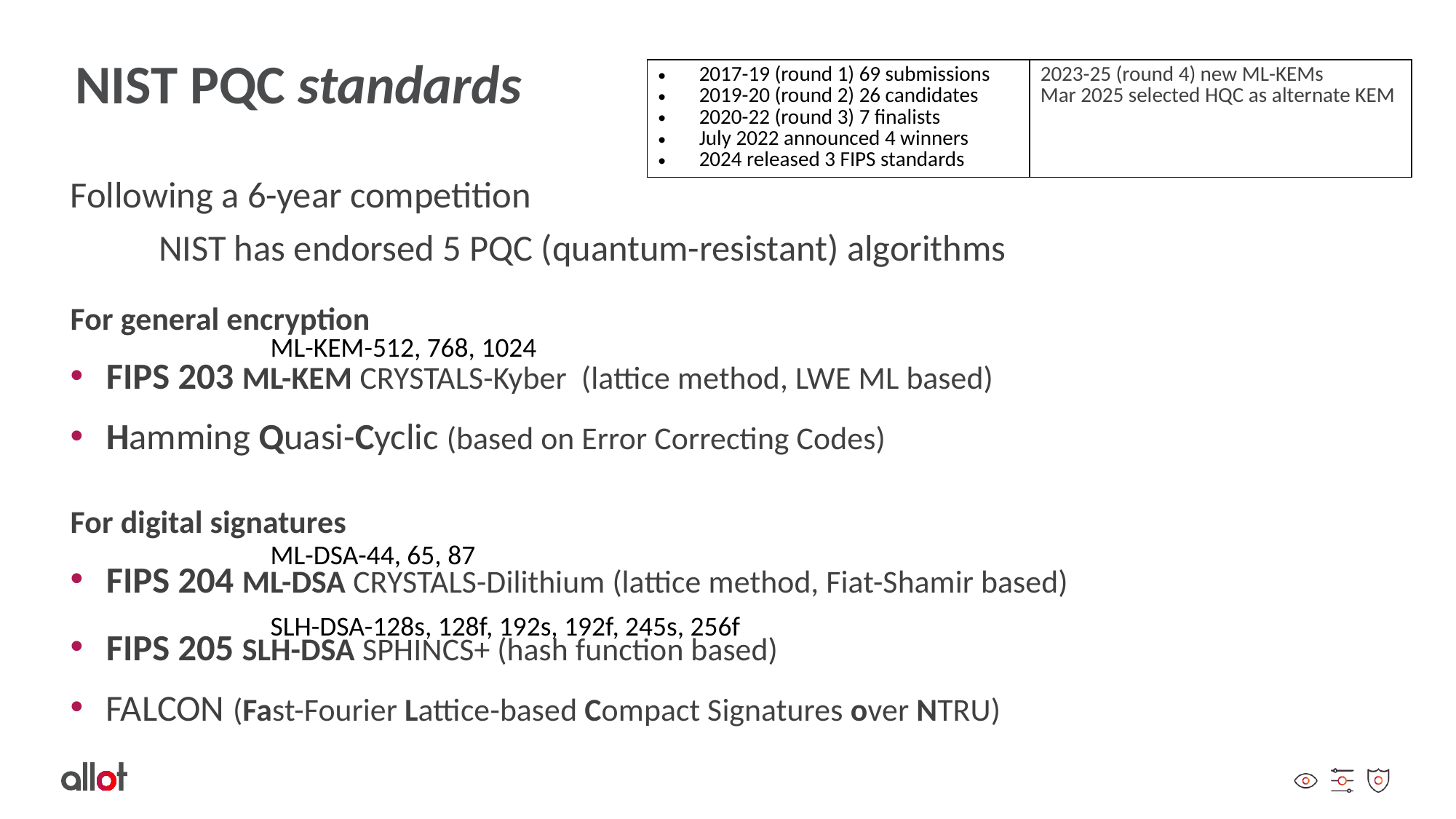

# NIST PQC standards
| 2017-19 (round 1) 69 submissions 2019-20 (round 2) 26 candidates 2020-22 (round 3) 7 finalists July 2022 announced 4 winners 2024 released 3 FIPS standards | 2023-25 (round 4) new ML-KEMs Mar 2025 selected HQC as alternate KEM |
| --- | --- |
Following a 6-year competition
	NIST has endorsed 5 PQC (quantum-resistant) algorithms
For general encryption
FIPS 203 ML-KEM CRYSTALS-Kyber  (lattice method, LWE ML based)
Hamming Quasi-Cyclic (based on Error Correcting Codes)
For digital signatures
FIPS 204 ML-DSA CRYSTALS-Dilithium (lattice method, Fiat-Shamir based)
FIPS 205 SLH-DSA SPHINCS+ (hash function based)
FALCON (Fast-Fourier Lattice-based Compact Signatures over NTRU)

ML-KEM-512, 768, 1024
ML-DSA-44, 65, 87
SLH-DSA-128s, 128f, 192s, 192f, 245s, 256f